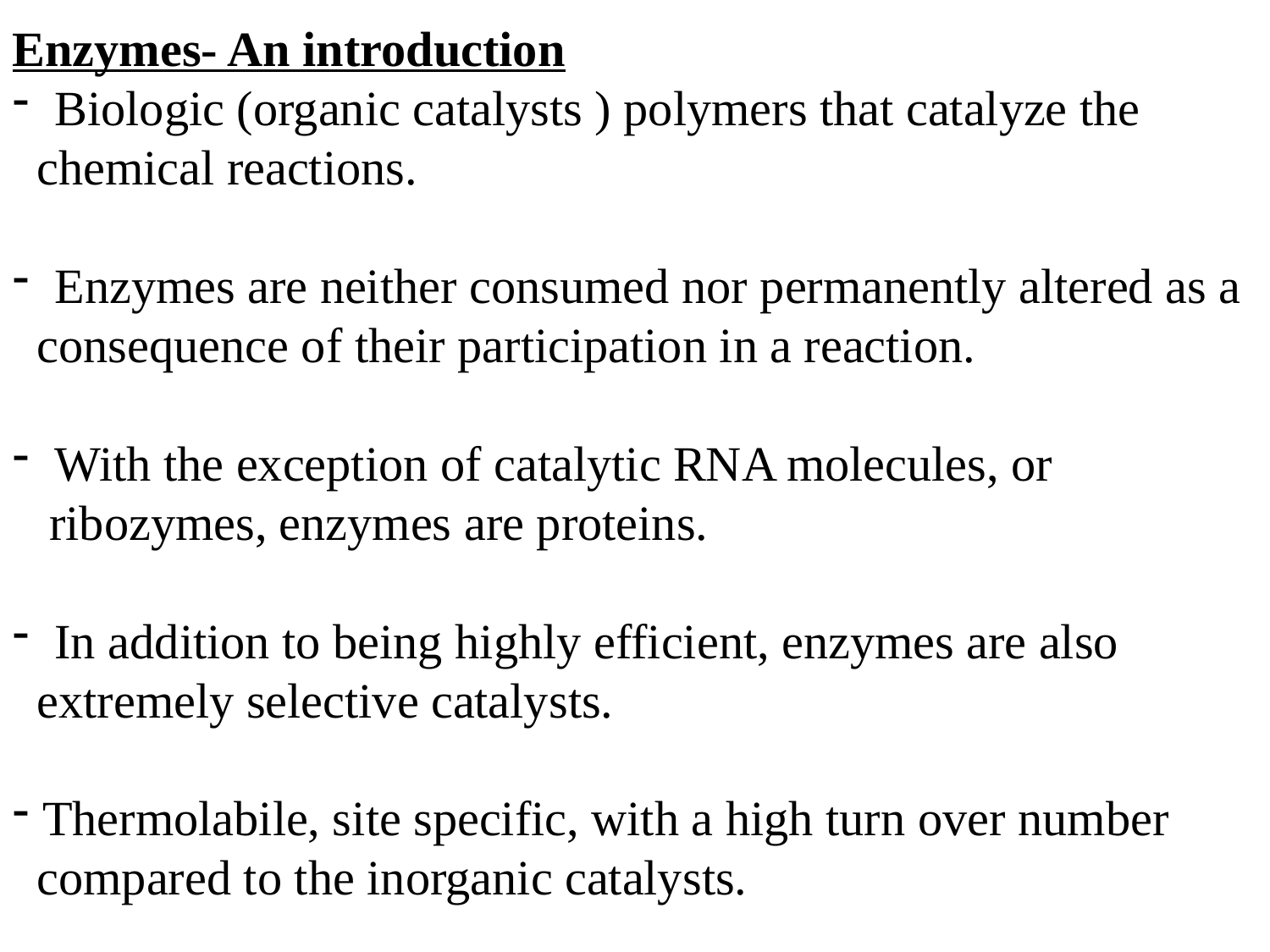

Enzymes- An introduction
 Biologic (organic catalysts ) polymers that catalyze the
  chemical reactions.

 Enzymes are neither consumed nor permanently altered as a
  consequence of their participation in a reaction.

 With the exception of catalytic RNA molecules, or
   ribozymes, enzymes are proteins.

 In addition to being highly efficient, enzymes are also
  extremely selective catalysts.

Thermolabile, site specific, with a high turn over number
  compared to the inorganic catalysts.